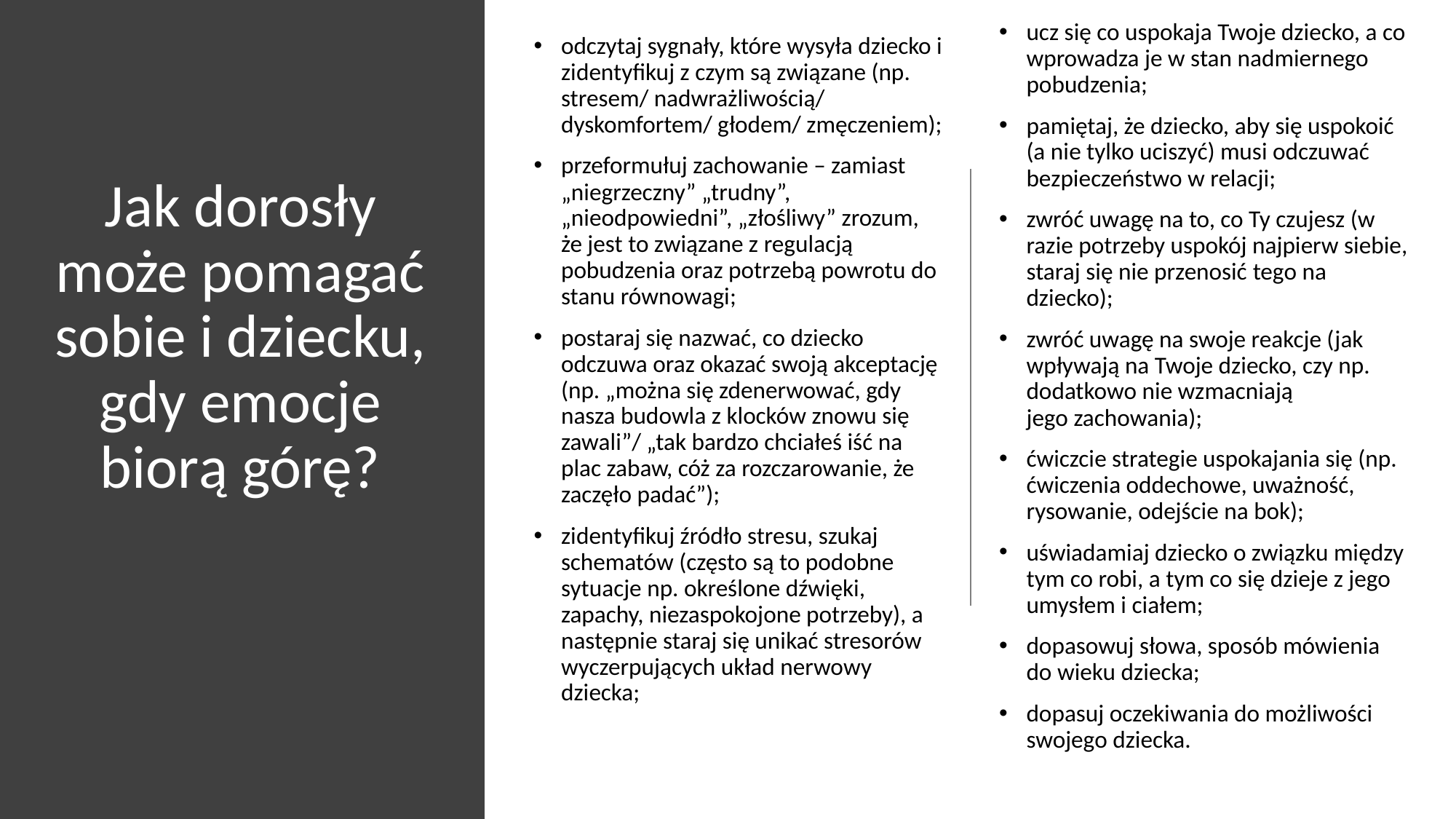

ucz się co uspokaja Twoje dziecko, a co wprowadza je w stan nadmiernego pobudzenia;
pamiętaj, że dziecko, aby się uspokoić (a nie tylko uciszyć) musi odczuwać bezpieczeństwo w relacji;
zwróć uwagę na to, co Ty czujesz (w razie potrzeby uspokój najpierw siebie, staraj się nie przenosić tego na dziecko);
zwróć uwagę na swoje reakcje (jak wpływają na Twoje dziecko, czy np. dodatkowo nie wzmacniają jego zachowania);
ćwiczcie strategie uspokajania się (np. ćwiczenia oddechowe, uważność, rysowanie, odejście na bok);
uświadamiaj dziecko o związku między tym co robi, a tym co się dzieje z jego umysłem i ciałem;
dopasowuj słowa, sposób mówienia do wieku dziecka;
dopasuj oczekiwania do możliwości swojego dziecka.
odczytaj sygnały, które wysyła dziecko i zidentyfikuj z czym są związane (np. stresem/ nadwrażliwością/ dyskomfortem/ głodem/ zmęczeniem);
przeformułuj zachowanie – zamiast „niegrzeczny” „trudny”, „nieodpowiedni”, „złośliwy” zrozum, że jest to związane z regulacją pobudzenia oraz potrzebą powrotu do stanu równowagi;
postaraj się nazwać, co dziecko odczuwa oraz okazać swoją akceptację (np. „można się zdenerwować, gdy nasza budowla z klocków znowu się zawali”/ „tak bardzo chciałeś iść na plac zabaw, cóż za rozczarowanie, że zaczęło padać”);
zidentyfikuj źródło stresu, szukaj schematów (często są to podobne sytuacje np. określone dźwięki, zapachy, niezaspokojone potrzeby), a następnie staraj się unikać stresorów wyczerpujących układ nerwowy dziecka;

# Jak dorosły może pomagać sobie i dziecku, gdy emocje biorą górę?